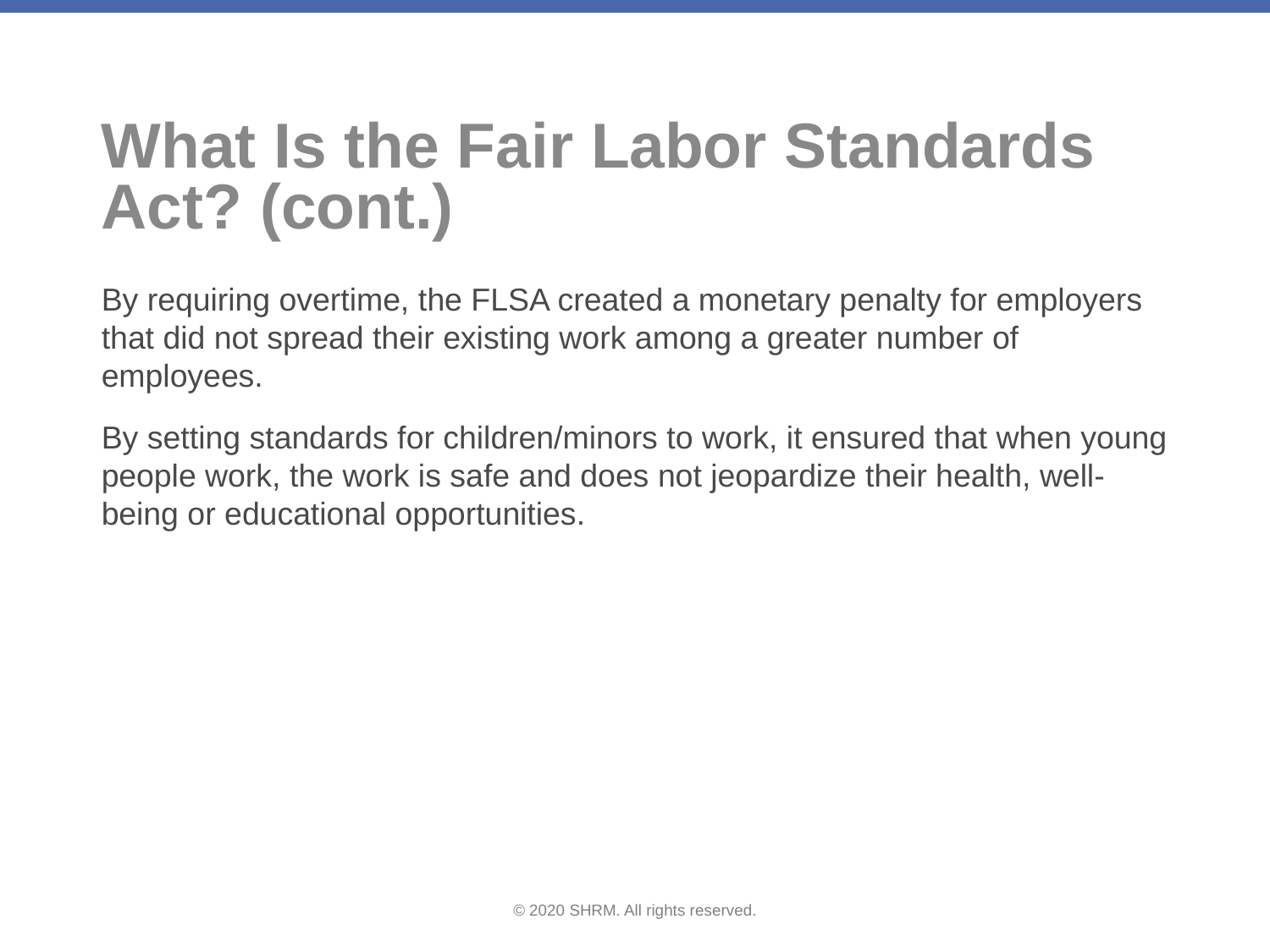

# What Is the Fair Labor Standards Act? (cont.)
By requiring overtime, the FLSA created a monetary penalty for employers that did not spread their existing work among a greater number of employees.
By setting standards for children/minors to work, it ensured that when young people work, the work is safe and does not jeopardize their health, well-being or educational opportunities.